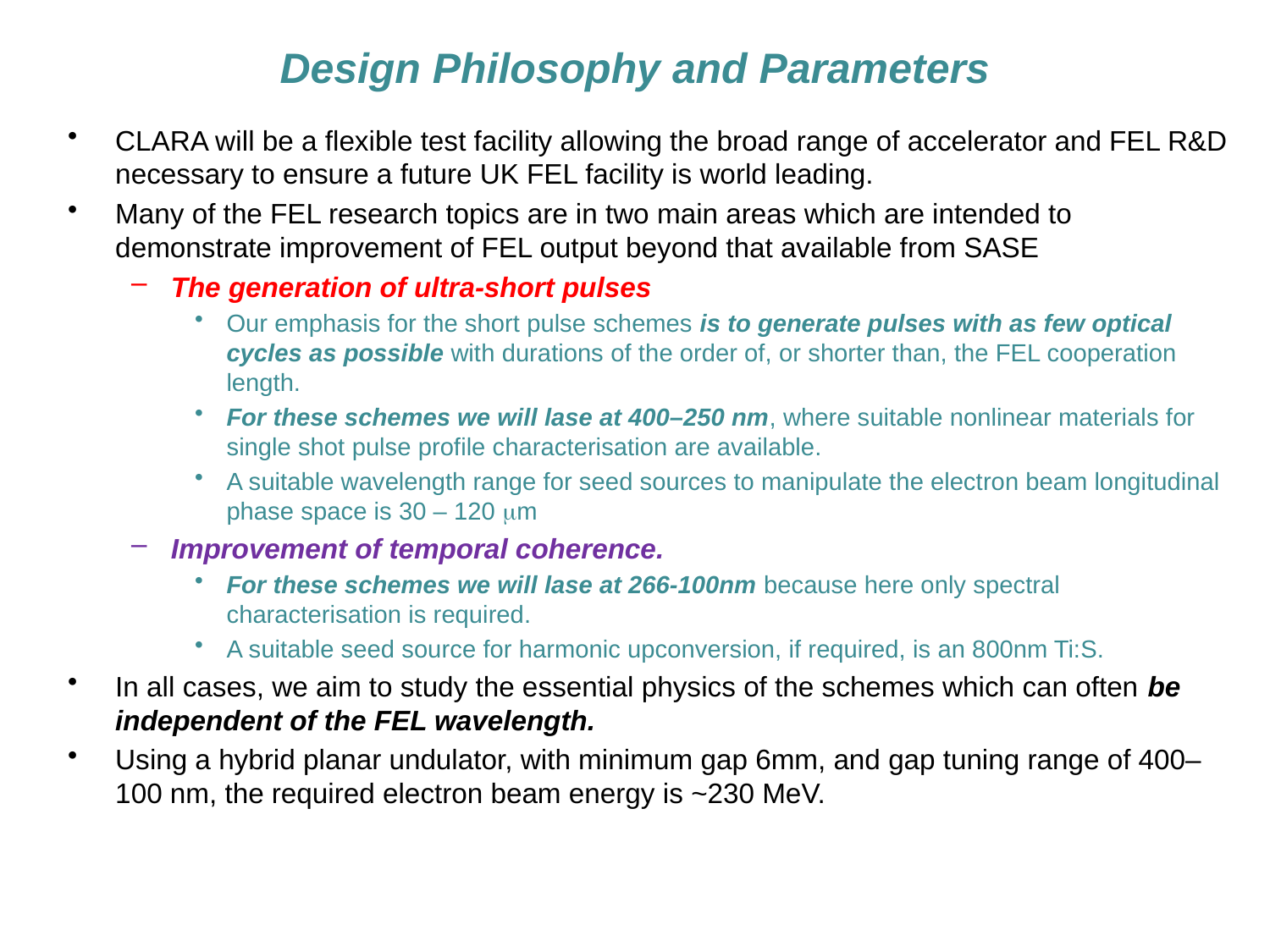

# Design Philosophy and Parameters
CLARA will be a flexible test facility allowing the broad range of accelerator and FEL R&D necessary to ensure a future UK FEL facility is world leading.
Many of the FEL research topics are in two main areas which are intended to demonstrate improvement of FEL output beyond that available from SASE
The generation of ultra-short pulses
Our emphasis for the short pulse schemes is to generate pulses with as few optical cycles as possible with durations of the order of, or shorter than, the FEL cooperation length.
For these schemes we will lase at 400–250 nm, where suitable nonlinear materials for single shot pulse profile characterisation are available.
A suitable wavelength range for seed sources to manipulate the electron beam longitudinal phase space is 30 – 120 μm
Improvement of temporal coherence.
For these schemes we will lase at 266-100nm because here only spectral characterisation is required.
A suitable seed source for harmonic upconversion, if required, is an 800nm Ti:S.
In all cases, we aim to study the essential physics of the schemes which can often be independent of the FEL wavelength.
Using a hybrid planar undulator, with minimum gap 6mm, and gap tuning range of 400–100 nm, the required electron beam energy is ~230 MeV.